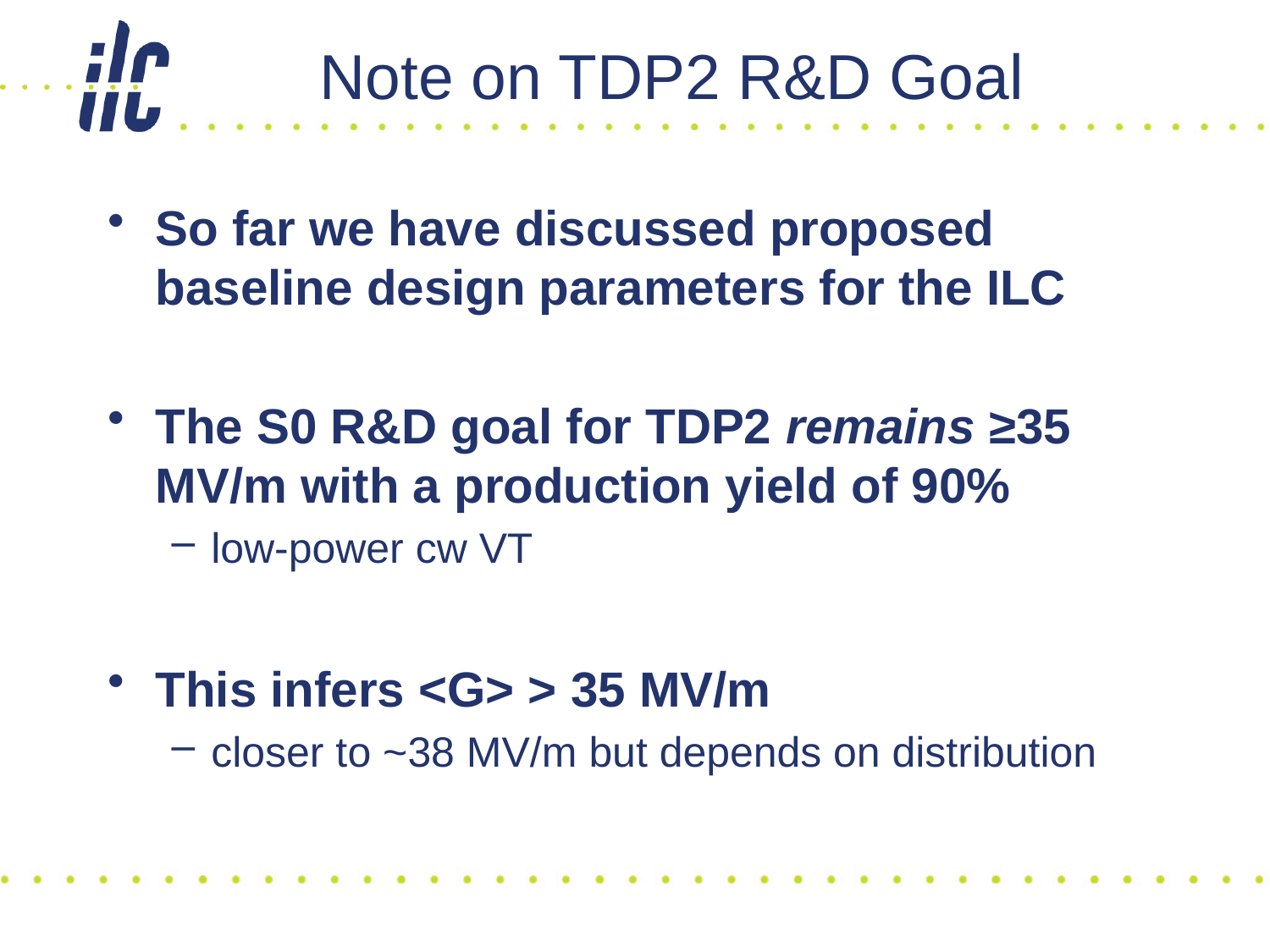

# Note on TDP2 R&D Goal
So far we have discussed proposed baseline design parameters for the ILC

The S0 R&D goal for TDP2 remains ≥35 MV/m with a production yield of 90%
low-power cw VT

This infers <G> > 35 MV/m
closer to ~38 MV/m but depends on distribution